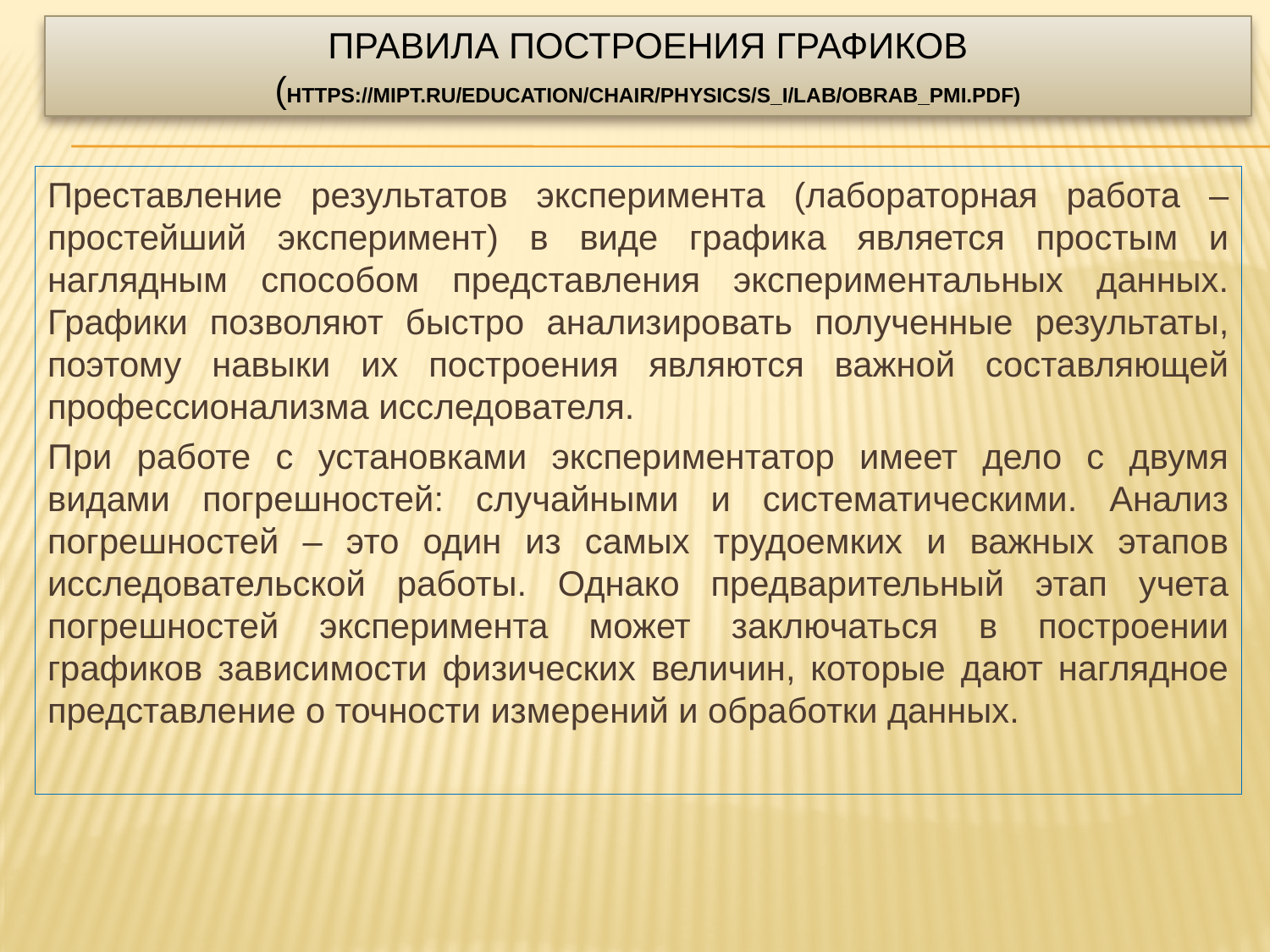

# Правила построения графиков (https://mipt.ru/education/chair/physics/S_I/lab/obrab_pmi.pdf)
Преставление результатов эксперимента (лабораторная работа – простейший эксперимент) в виде графика является простым и наглядным способом представления экспериментальных данных. Графики позволяют быстро анализировать полученные результаты, поэтому навыки их построения являются важной составляющей профессионализма исследователя.
При работе с установками экспериментатор имеет дело с двумя видами погрешностей: случайными и систематическими. Анализ погрешностей – это один из самых трудоемких и важных этапов исследовательской работы. Однако предварительный этап учета погрешностей эксперимента может заключаться в построении графиков зависимости физических величин, которые дают наглядное представление о точности измерений и обработки данных.